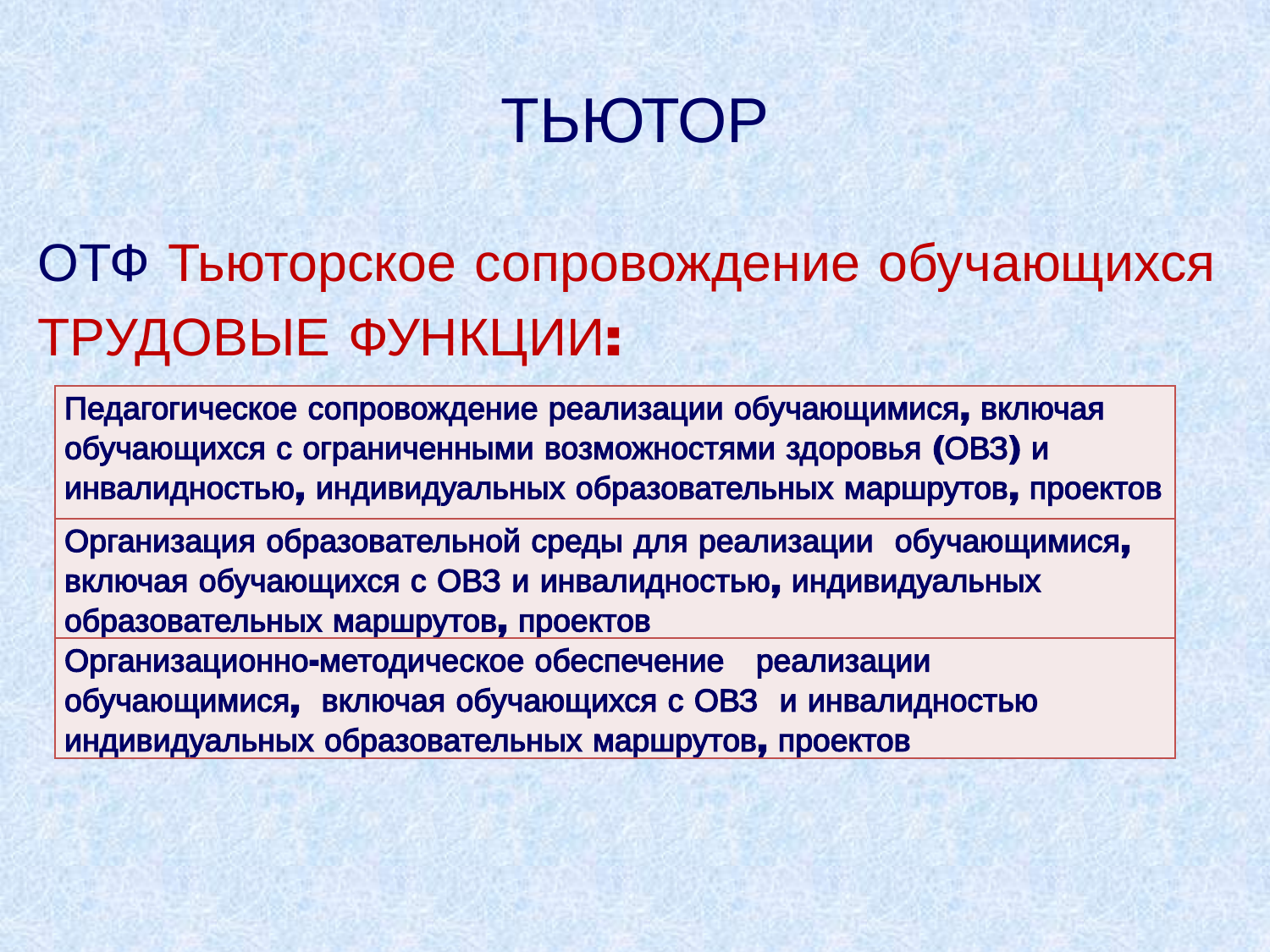

# тьютор
ОТФ Тьюторское сопровождение обучающихся
ТРУДОВЫЕ ФУНКЦИИ:

| Педагогическое сопровождение реализации обучающимися, включая обучающихся с ограниченными возможностями здоровья (ОВЗ) и инвалидностью, индивидуальных образовательных маршрутов, проектов |
| --- |
| Организация образовательной среды для реализации обучающимися, включая обучающихся с ОВЗ и инвалидностью, индивидуальных образовательных маршрутов, проектов |
| Организационно-методическое обеспечение реализации обучающимися, включая обучающихся с ОВЗ и инвалидностью индивидуальных образовательных маршрутов, проектов |